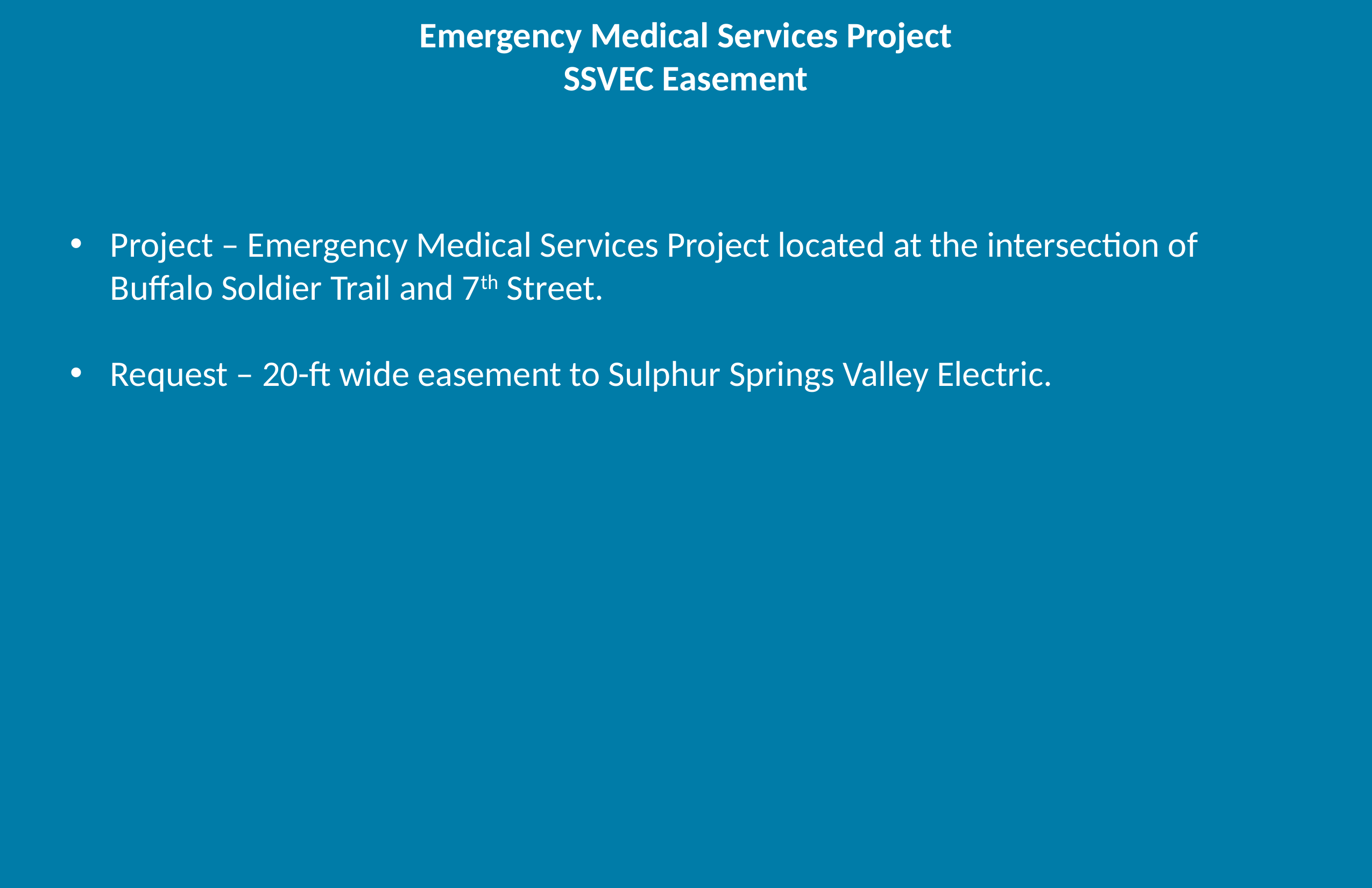

Emergency Medical Services Project
SSVEC Easement
Project – Emergency Medical Services Project located at the intersection of Buffalo Soldier Trail and 7th Street.

Request – 20-ft wide easement to Sulphur Springs Valley Electric.